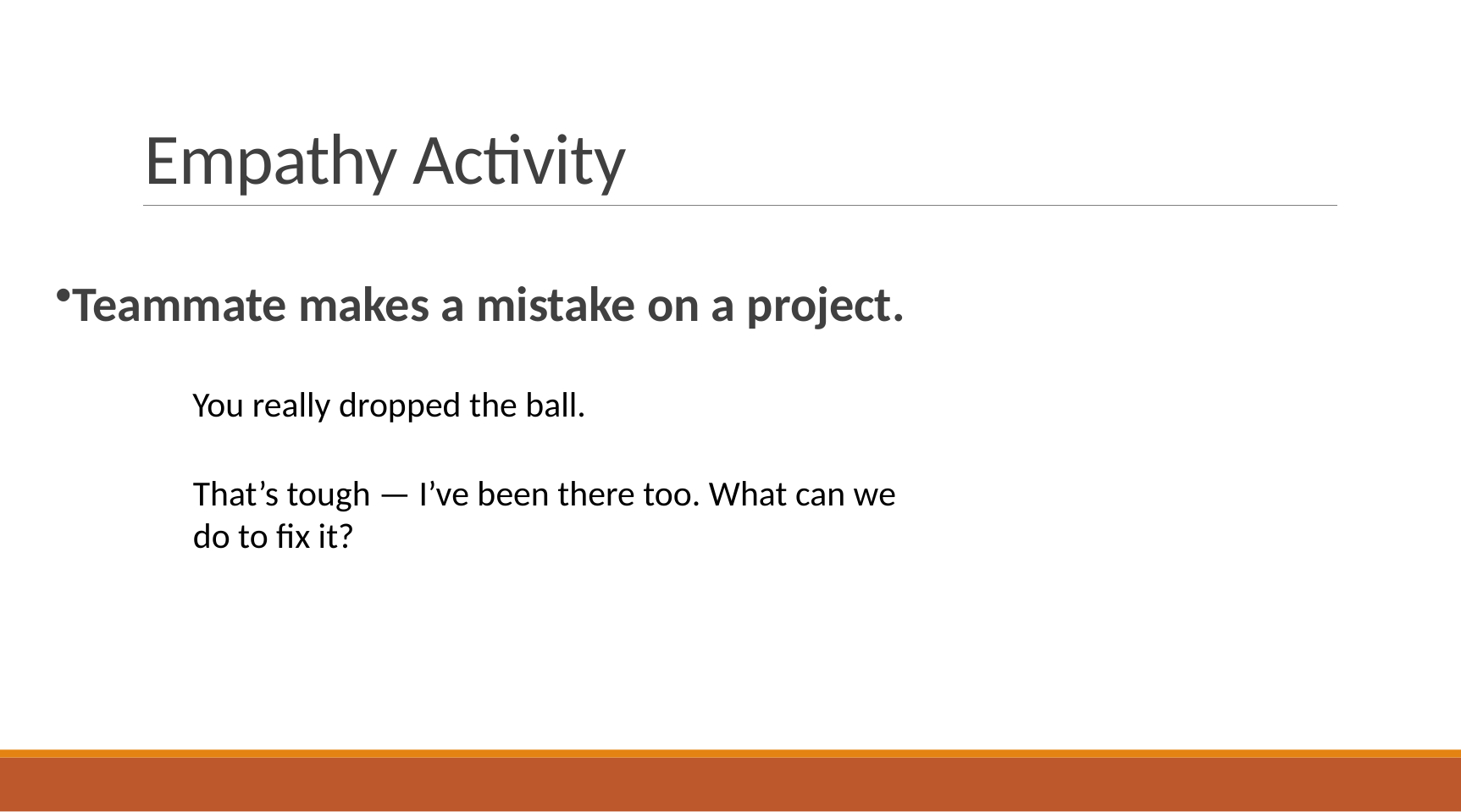

# Empathy Activity
Teammate makes a mistake on a project.
You really dropped the ball.
That’s tough — I’ve been there too. What can we do to fix it?